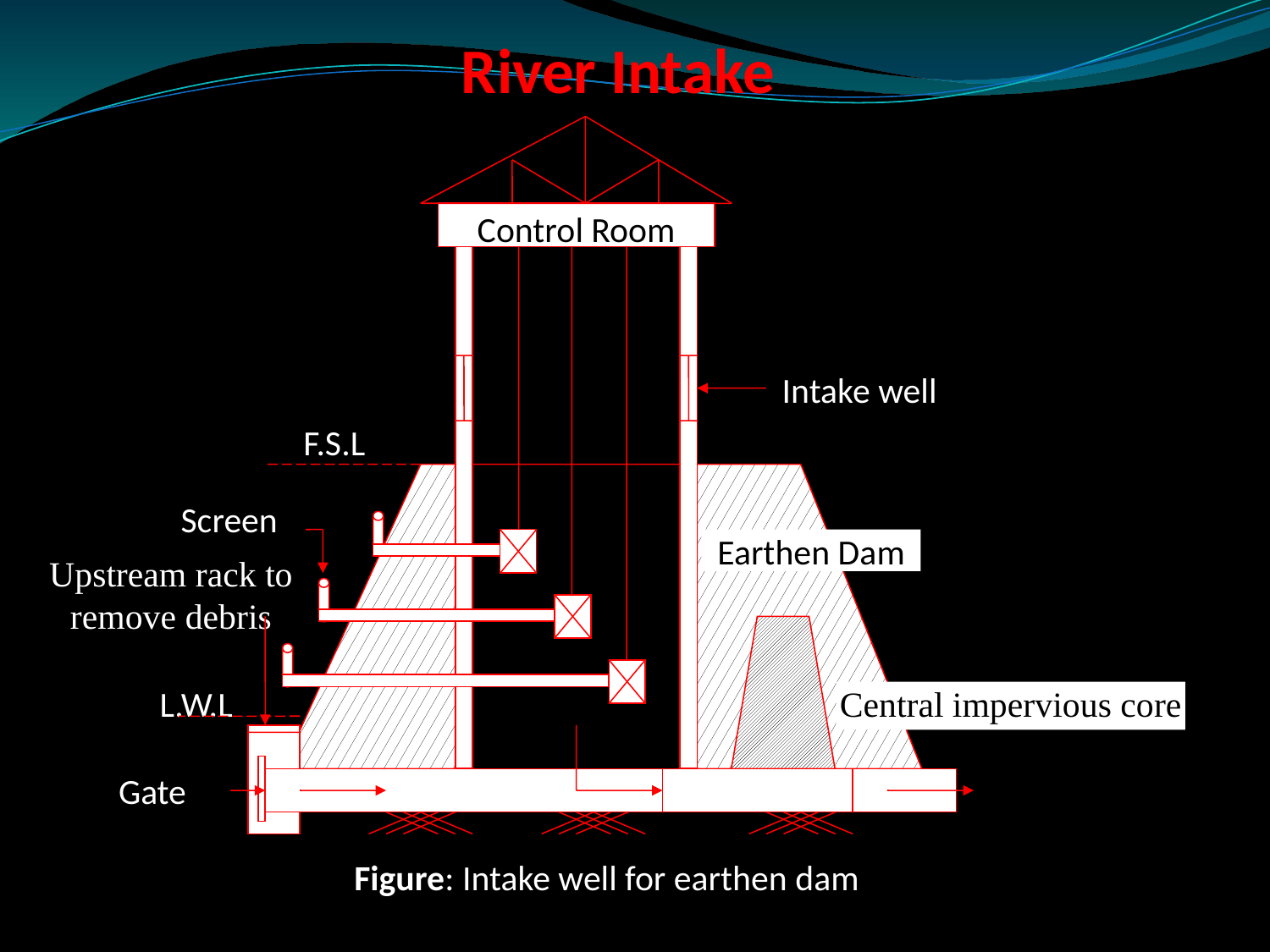

# River Intake

Control Room

Intake well

F.S.L

Screen

Earthen Dam
Upstream rack to remove debris

Central impervious core
L.W.L

Gate

Outlet pipe

Figure: Intake well for earthen dam